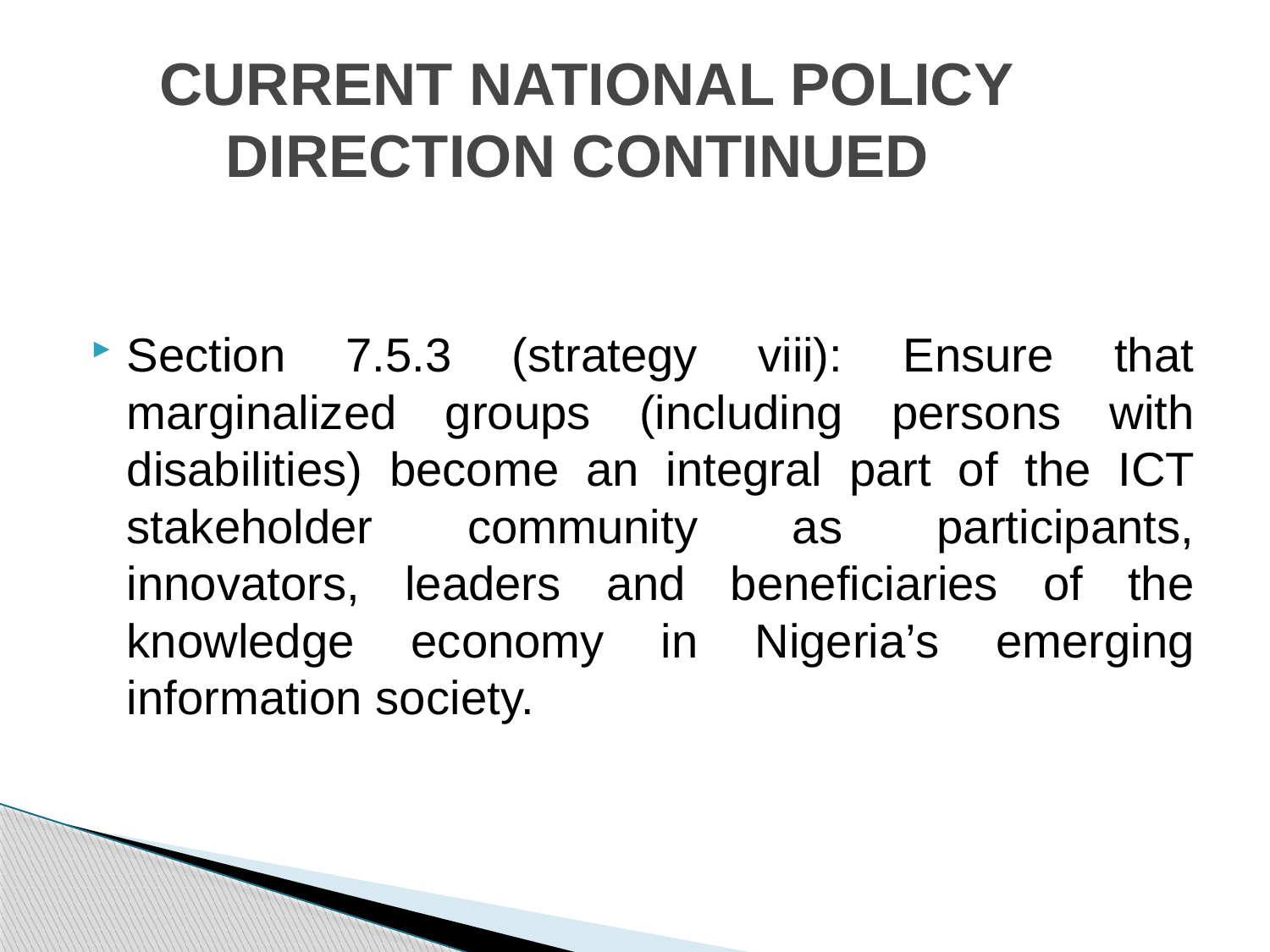

# CURRENT NATIONAL POLICY DIRECTION CONTINUED

Section 7.5.3 (strategy viii): Ensure that marginalized groups (including persons with disabilities) become an integral part of the ICT stakeholder community as participants, innovators, leaders and beneficiaries of the knowledge economy in Nigeria’s emerging information society.